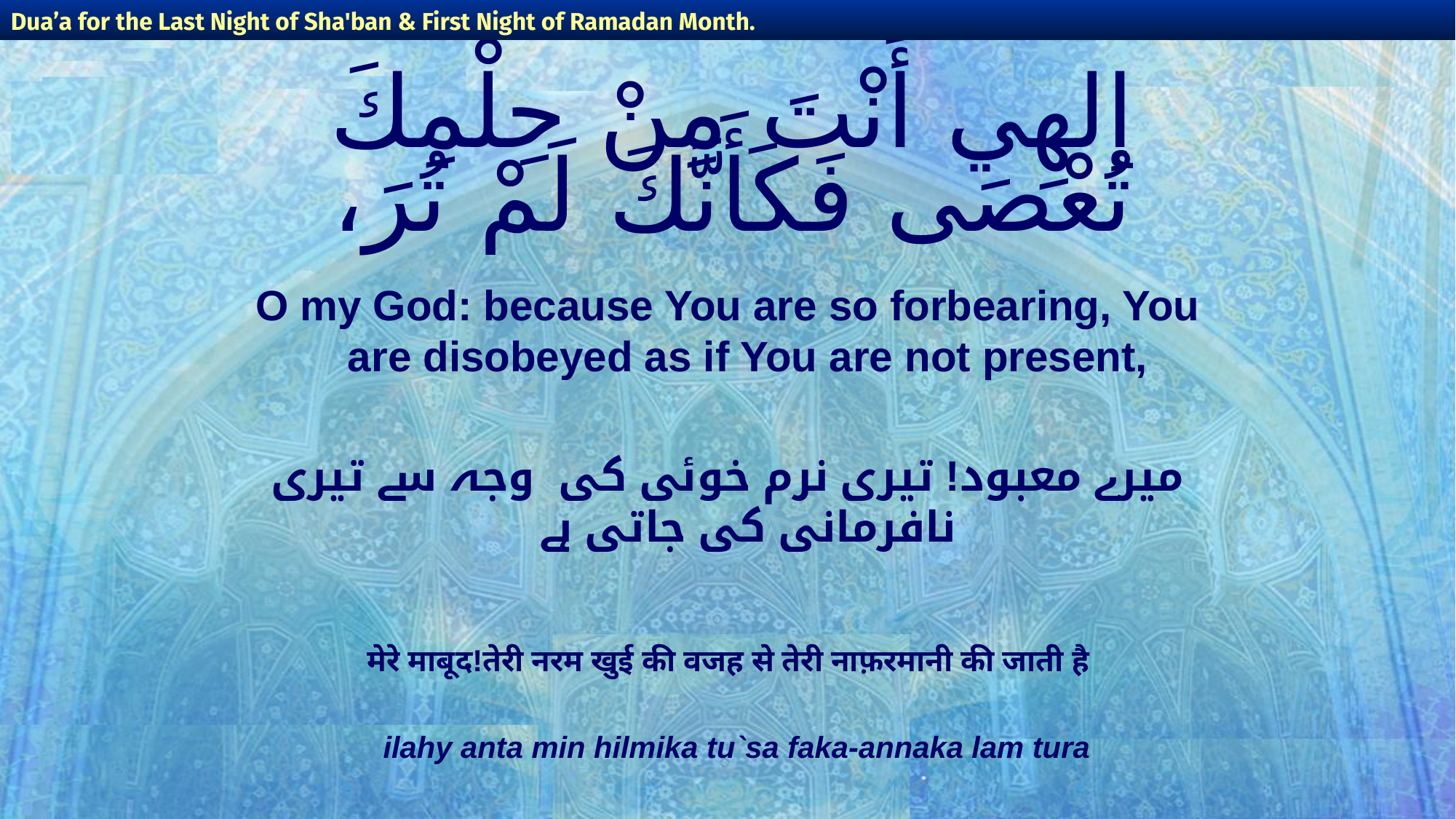

Dua’a for the Last Night of Sha'ban & First Night of Ramadan Month.
Dua’a for the Last Night of Sha'ban & First Night of Ramadan Month.
# إلهِي أَنْتَ مِنْ حِلْمِكَ تُعْصَى فَكَأَنَّكَ لَمْ تُرَ،
O my God: because You are so forbearing, You are disobeyed as if You are not present,

میرے معبود! تیری نرم خوئی کی  وجہ سے تیری نافرمانی کی جاتی ہے

मेरे माबूद!तेरी नरम खुई की वजह से तेरी नाफ़रमानी की जाती है
ilahy anta min hilmika tu`sa faka-annaka lam tura